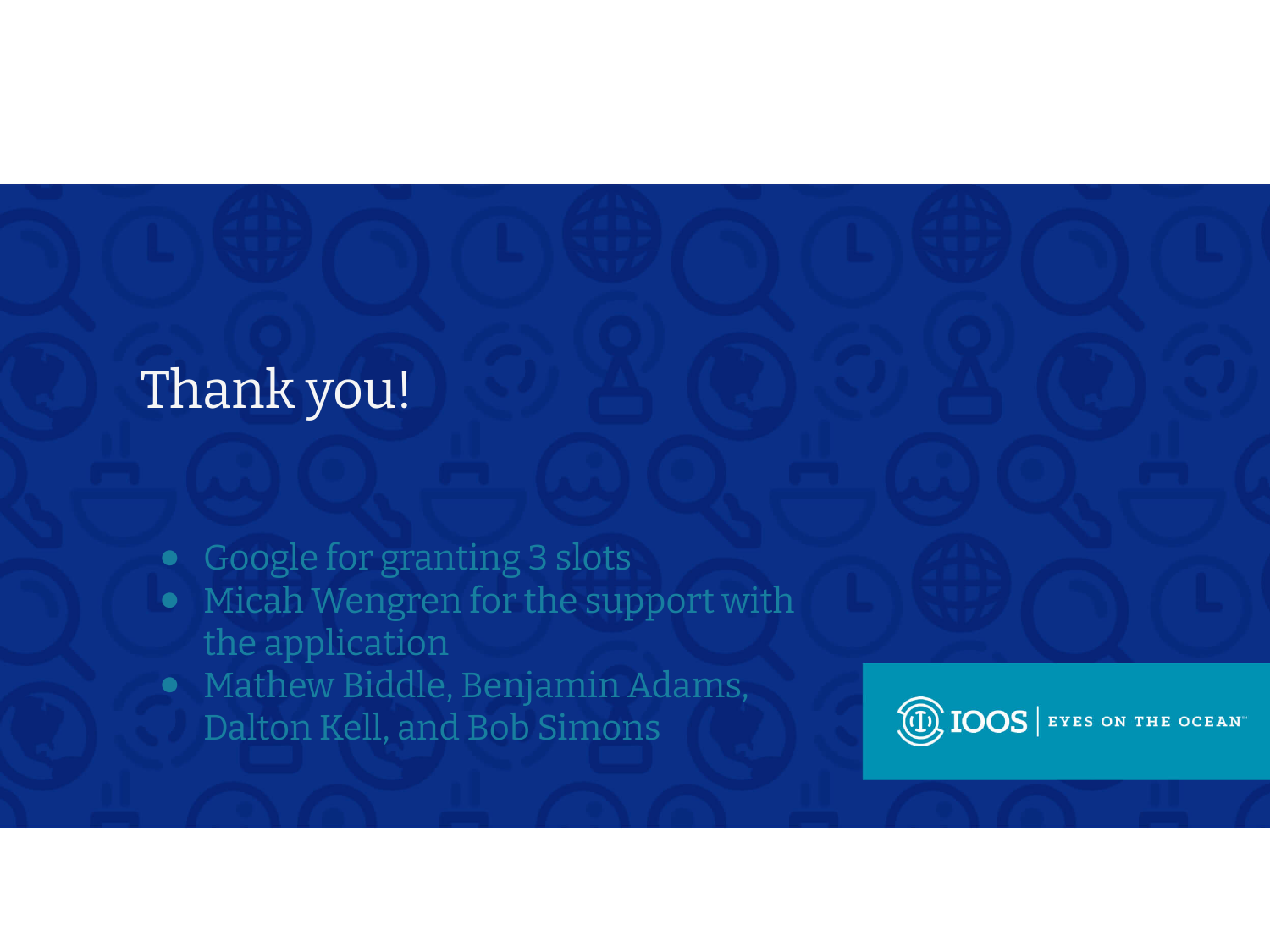

Thank you!

Google for granting 3 slots
Micah Wengren for the support with the application
Mathew Biddle, Benjamin Adams, Dalton Kell, and Bob Simons